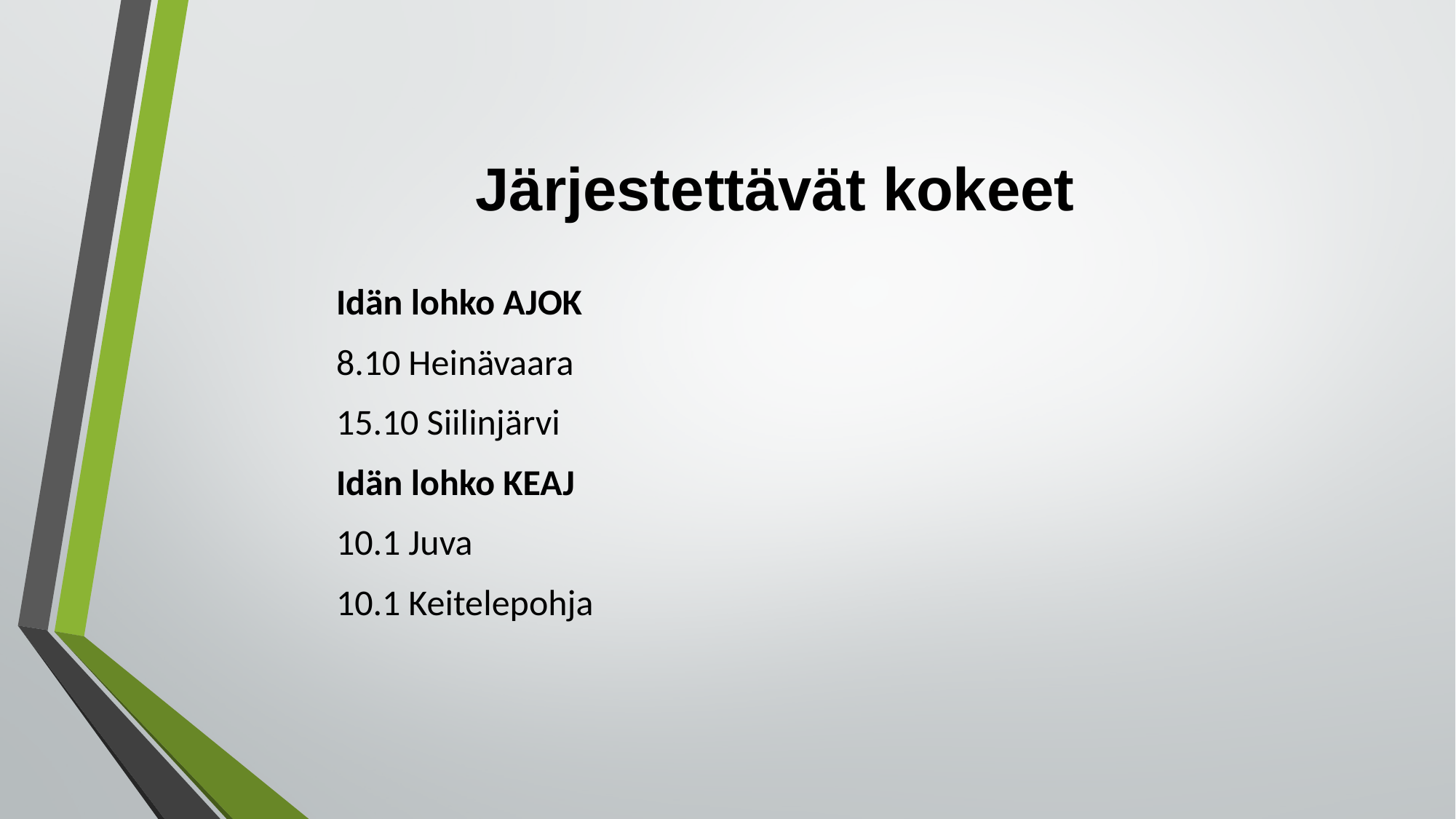

# Järjestettävät kokeet
Idän lohko AJOK
8.10 Heinävaara
15.10 Siilinjärvi
Idän lohko KEAJ
10.1 Juva
10.1 Keitelepohja